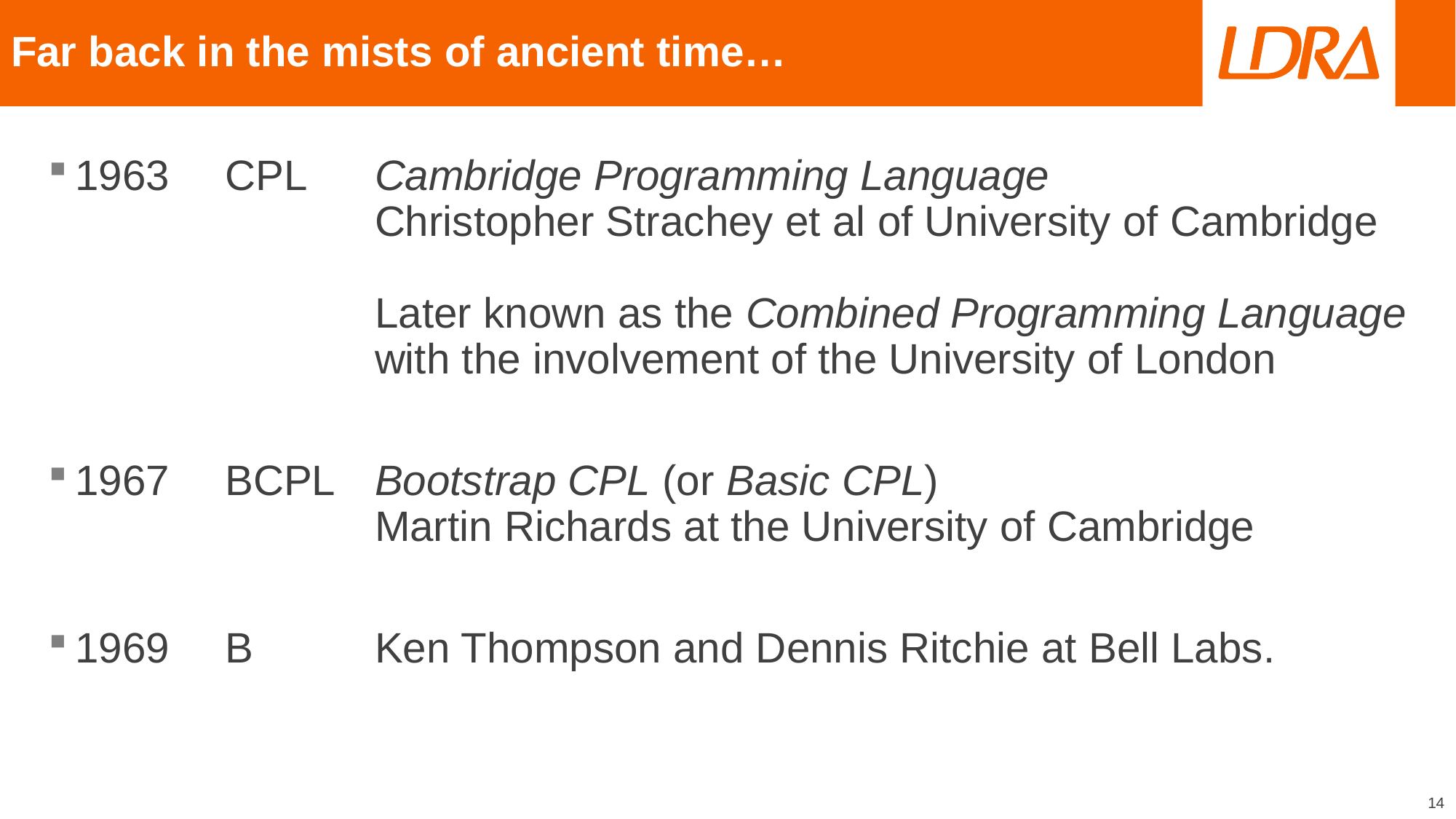

# Far back in the mists of ancient time…
1963	CPL	Cambridge Programming Language
		Christopher Strachey et al of University of Cambridge
		Later known as the Combined Programming Language
		with the involvement of the University of London

1967	BCPL	Bootstrap CPL (or Basic CPL)
		Martin Richards at the University of Cambridge

1969	B	Ken Thompson and Dennis Ritchie at Bell Labs.
14